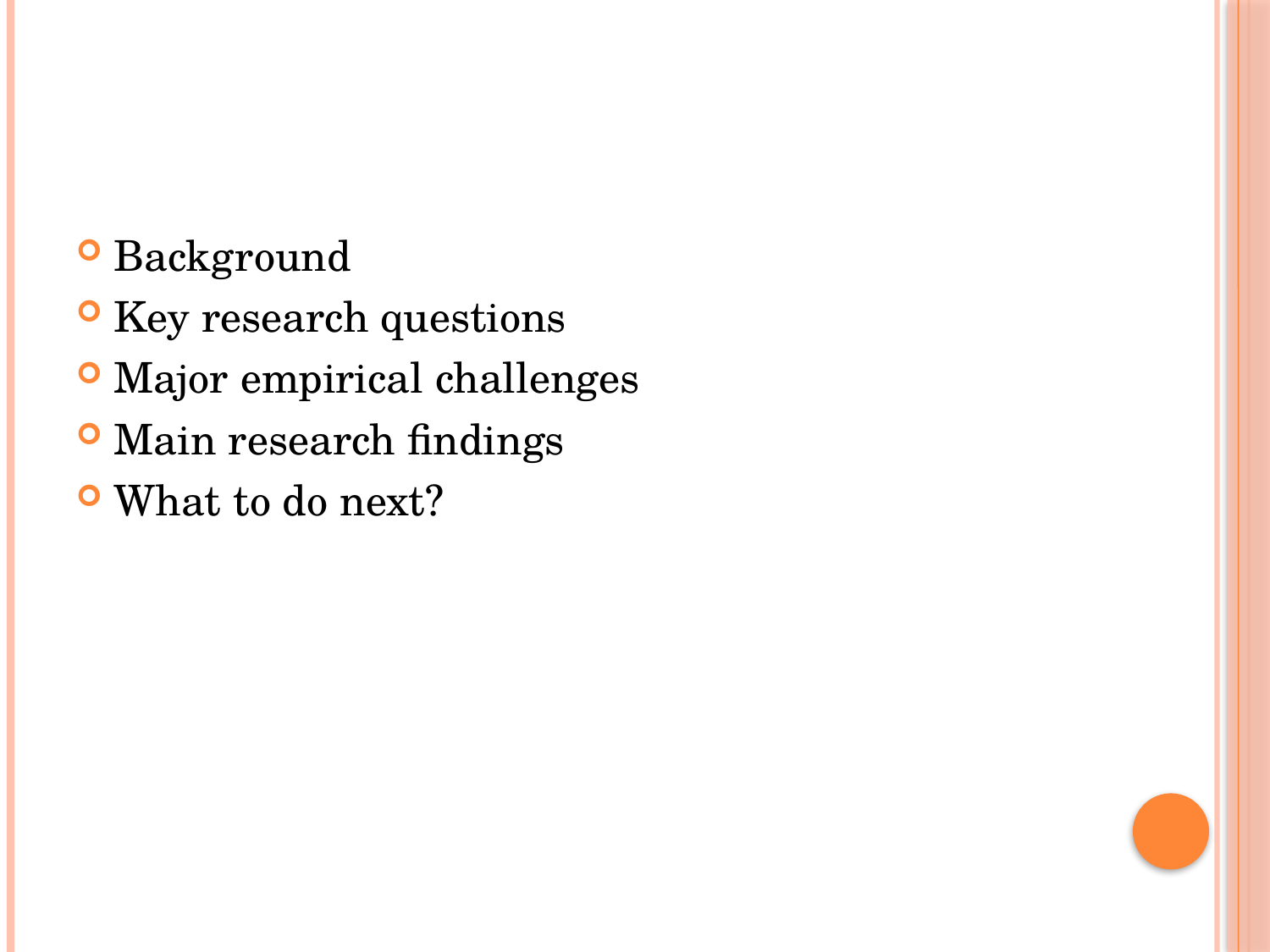

#
Background
Key research questions
Major empirical challenges
Main research findings
What to do next?